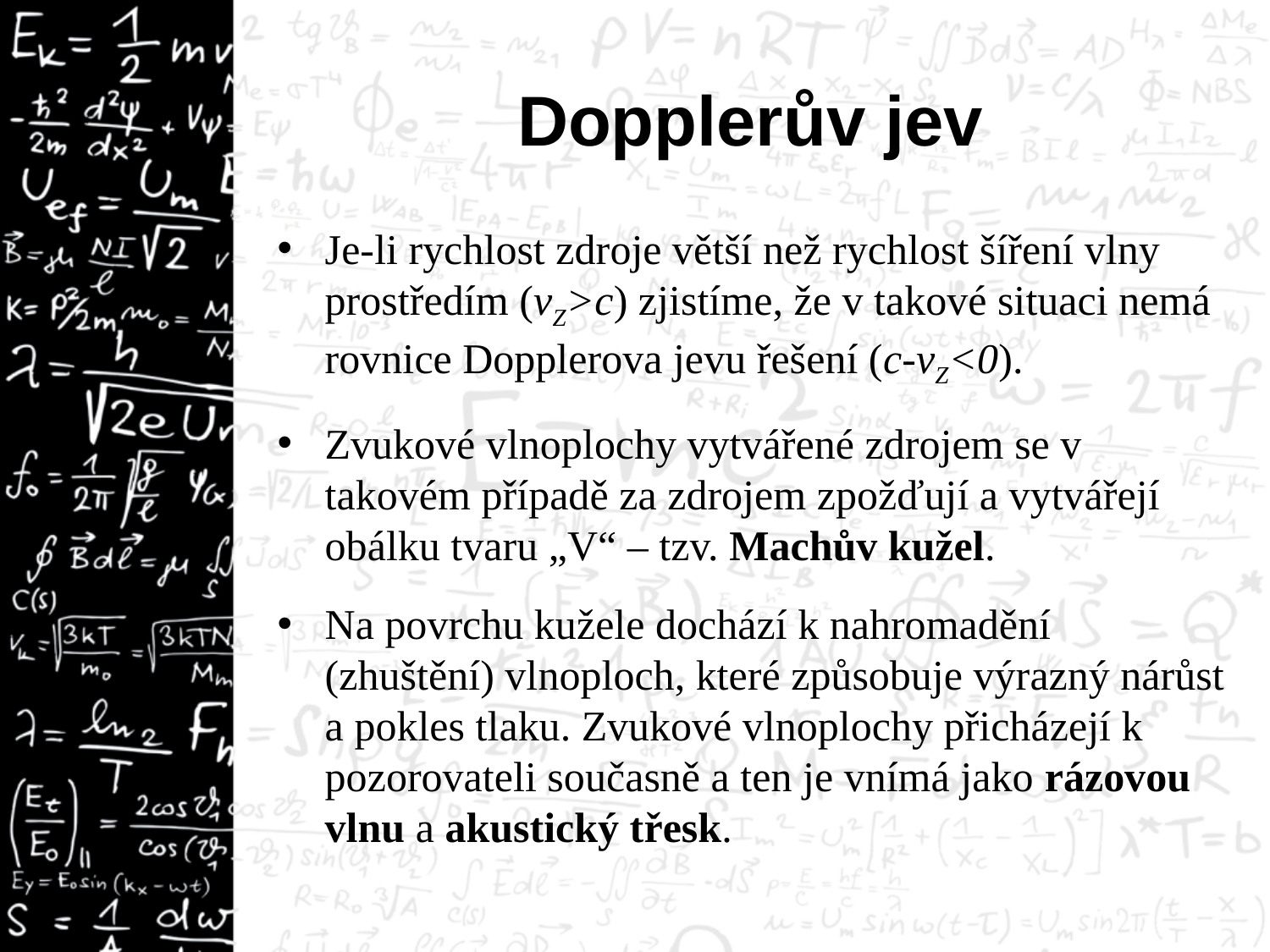

# Dopplerův jev
Je-li rychlost zdroje větší než rychlost šíření vlny prostředím (vZ>c) zjistíme, že v takové situaci nemá rovnice Dopplerova jevu řešení (c-vZ<0).

Zvukové vlnoplochy vytvářené zdrojem se v takovém případě za zdrojem zpožďují a vytvářejí obálku tvaru „V“ – tzv. Machův kužel.

Na povrchu kužele dochází k nahromadění (zhuštění) vlnoploch, které způsobuje výrazný nárůst a pokles tlaku. Zvukové vlnoplochy přicházejí k pozorovateli současně a ten je vnímá jako rázovou vlnu a akustický třesk.